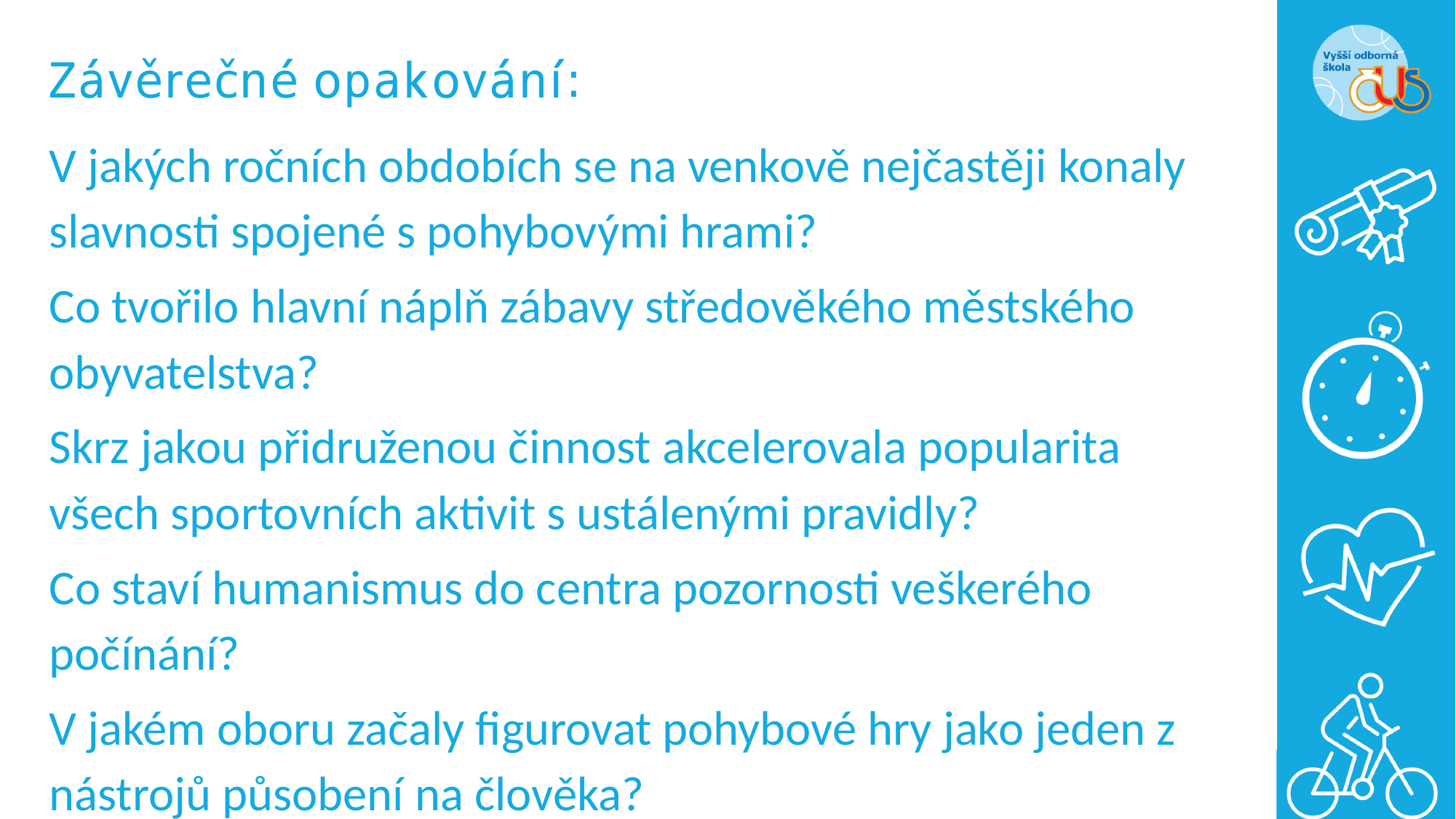

# Závěrečné opakování:
V jakých ročních obdobích se na venkově nejčastěji konaly slavnosti spojené s pohybovými hrami?
Co tvořilo hlavní náplň zábavy středověkého městského obyvatelstva?
Skrz jakou přidruženou činnost akcelerovala popularita všech sportovních aktivit s ustálenými pravidly?
Co staví humanismus do centra pozornosti veškerého počínání?
V jakém oboru začaly figurovat pohybové hry jako jeden z nástrojů působení na člověka?